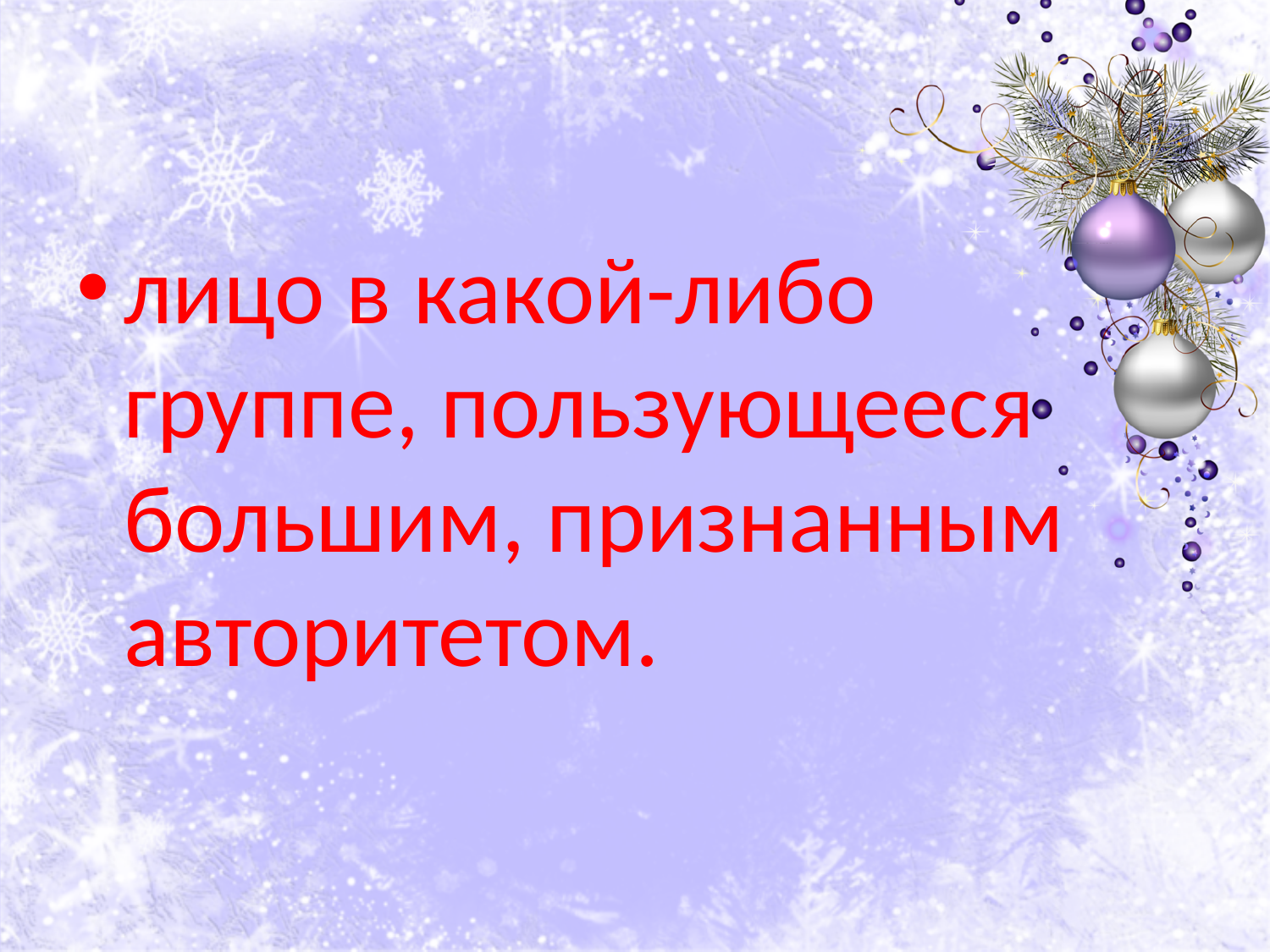

#
лицо в какой-либо группе, пользующееся большим, признанным авторитетом.